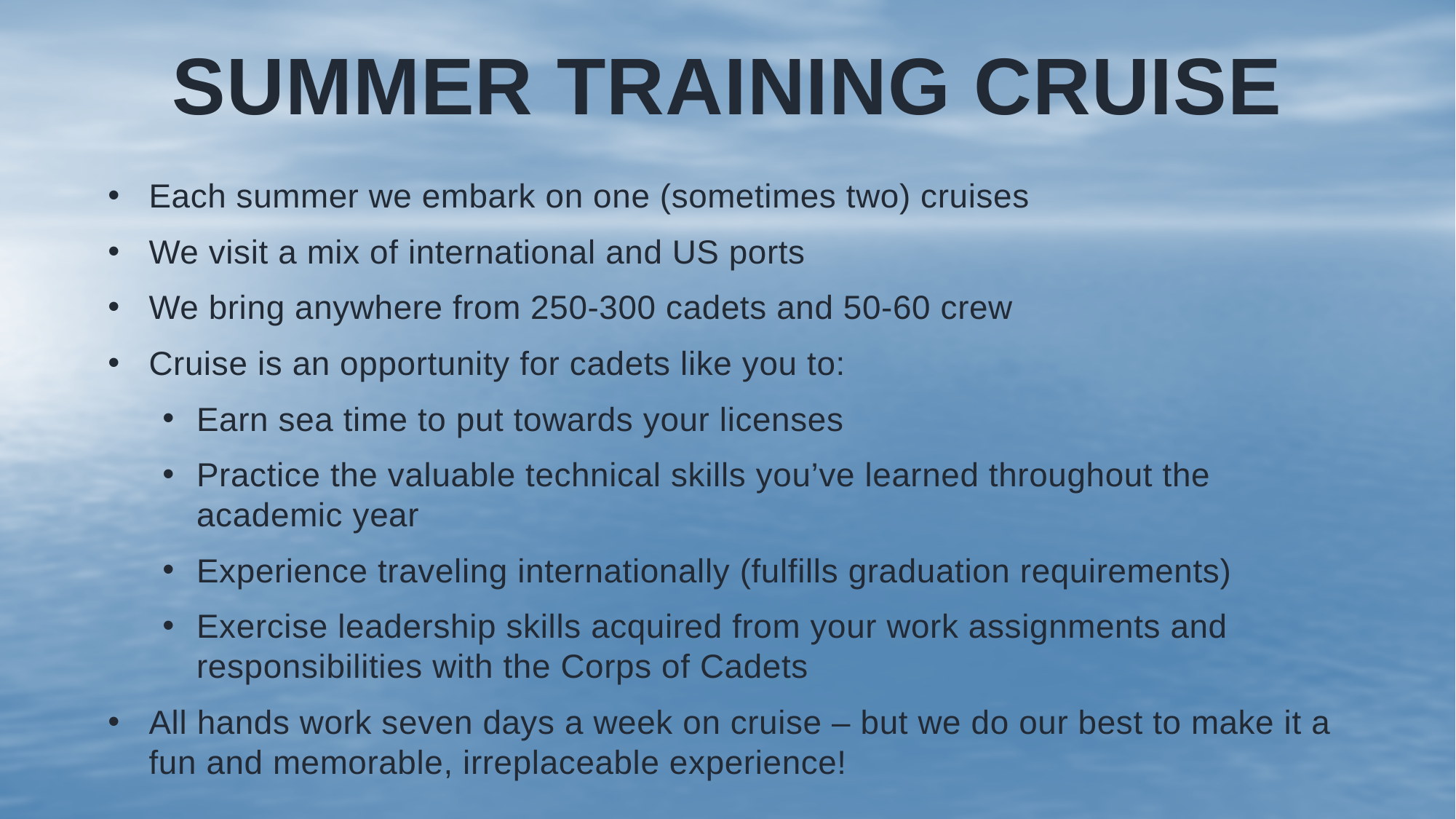

# Summer Training cruise
Each summer we embark on one (sometimes two) cruises
We visit a mix of international and US ports
We bring anywhere from 250-300 cadets and 50-60 crew
Cruise is an opportunity for cadets like you to:
Earn sea time to put towards your licenses
Practice the valuable technical skills you’ve learned throughout the academic year
Experience traveling internationally (fulfills graduation requirements)
Exercise leadership skills acquired from your work assignments and responsibilities with the Corps of Cadets
All hands work seven days a week on cruise – but we do our best to make it a fun and memorable, irreplaceable experience!